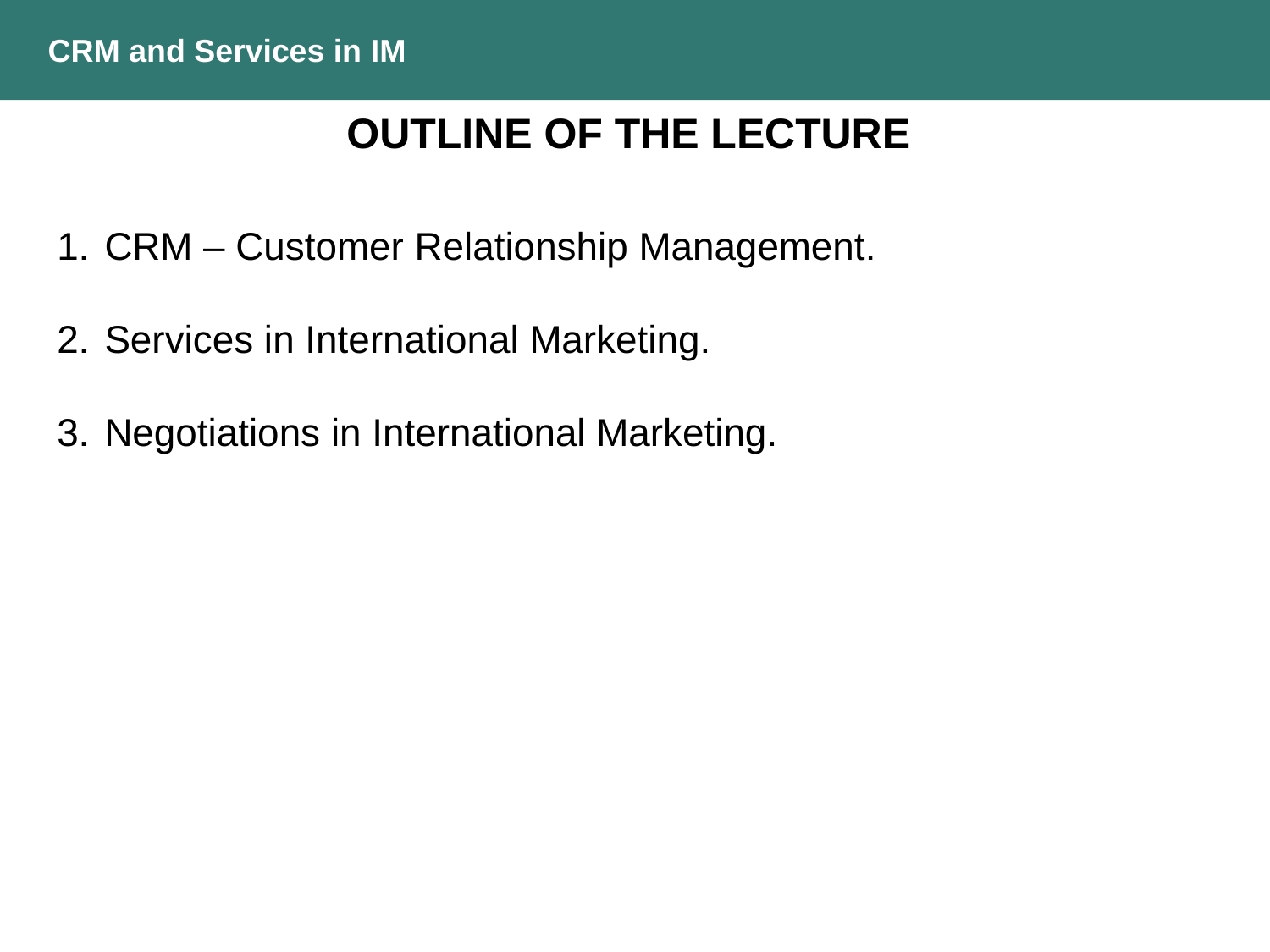

CRM and Services in IM
Outline of the lecture
CRM – Customer Relationship Management.

Services in International Marketing.

Negotiations in International Marketing.